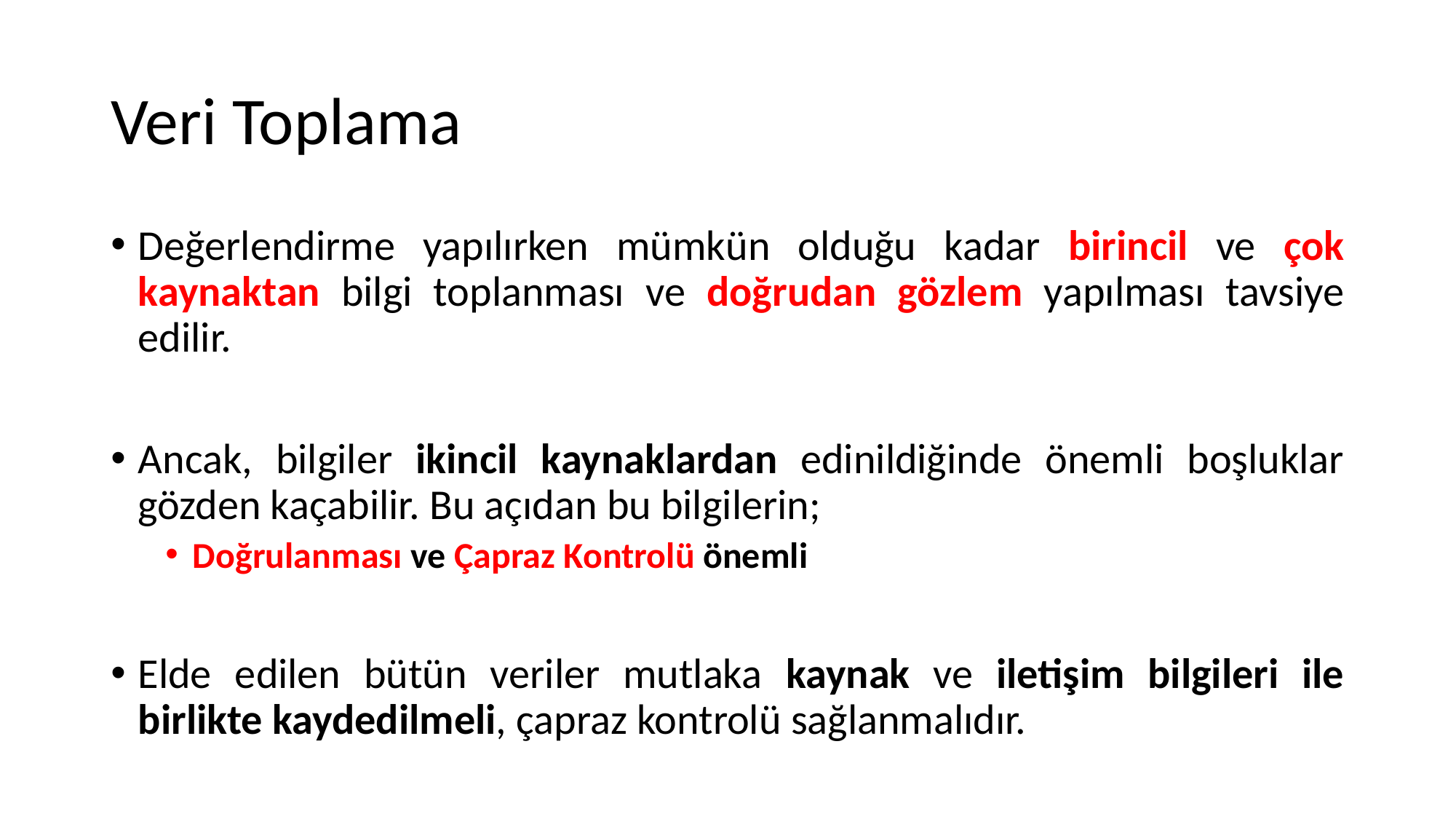

# Veri Toplama
Değerlendirme yapılırken mümkün olduğu kadar birincil ve çok kaynaktan bilgi toplanması ve doğrudan gözlem yapılması tavsiye edilir.

Ancak, bilgiler ikincil kaynaklardan edinildiğinde önemli boşluklar gözden kaçabilir. Bu açıdan bu bilgilerin;
Doğrulanması ve Çapraz Kontrolü önemli

Elde edilen bütün veriler mutlaka kaynak ve iletişim bilgileri ile birlikte kaydedilmeli, çapraz kontrolü sağlanmalıdır.